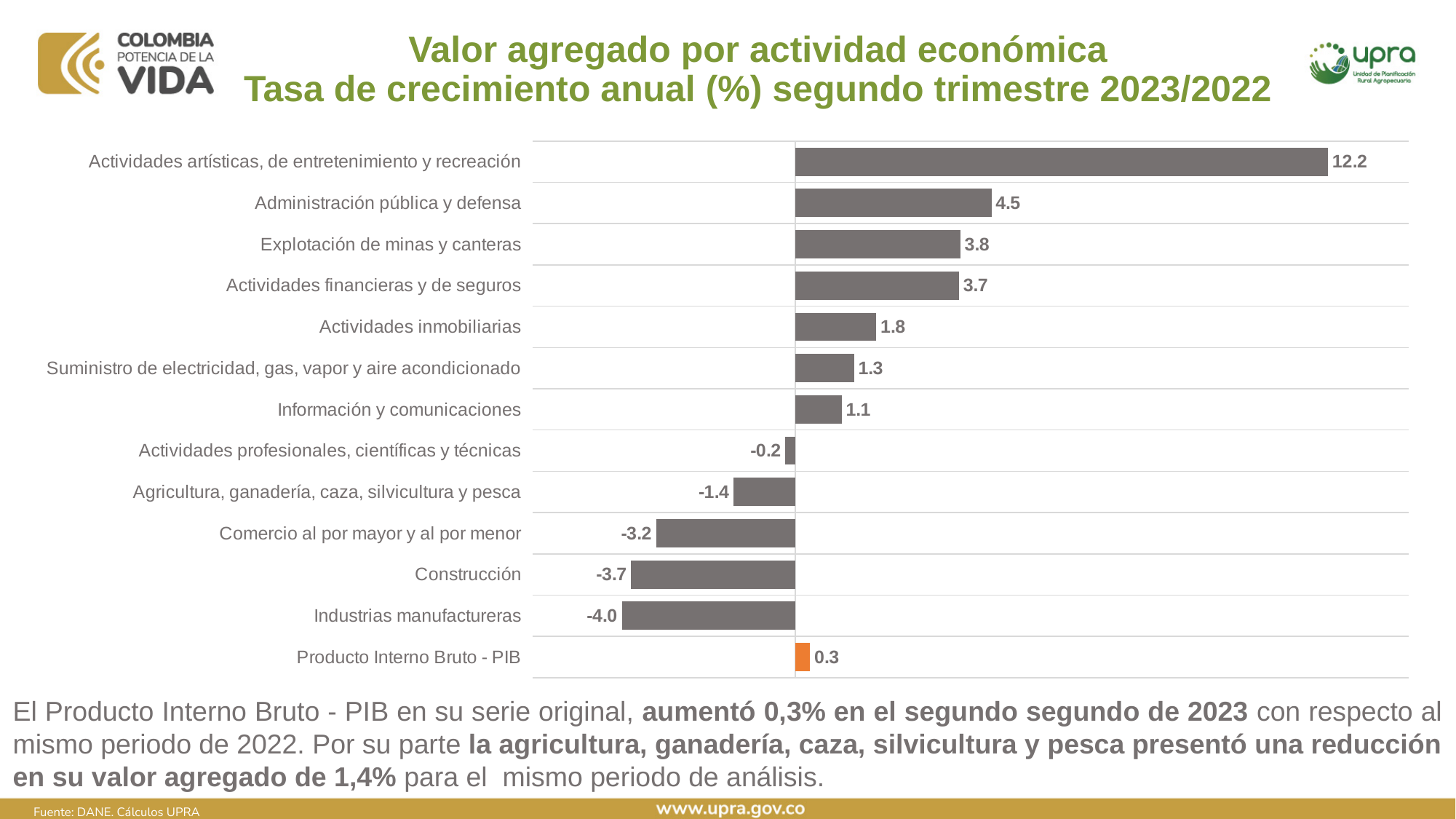

# Valor agregado por actividad económica Tasa de crecimiento anual (%) segundo trimestre 2023/2022

### Chart

| Category |  |
|---|---|
| Producto Interno Bruto - PIB | 0.3332659117885015 |
| Industrias manufactureras | -3.9624408489279546 |
| Construcción | -3.7480690895339706 |
| Comercio al por mayor y al por menor | -3.1796638858814816 |
| Agricultura, ganadería, caza, silvicultura y pesca | -1.4146276807300637 |
| Actividades profesionales, científicas y técnicas | -0.2282443563511407 |
| Información y comunicaciones | 1.055943736763524 |
| Suministro de electricidad, gas, vapor y aire acondicionado | 1.3373007639293775 |
| Actividades inmobiliarias | 1.848402040939277 |
| Actividades financieras y de seguros | 3.7311688668680176 |
| Explotación de minas y canteras | 3.7649305756966243 |
| Administración pública y defensa | 4.475172220822273 |
| Actividades artísticas, de entretenimiento y recreación | 12.154551349624867 |
El Producto Interno Bruto - PIB en su serie original, aumentó 0,3% en el segundo segundo de 2023 con respecto al mismo periodo de 2022. Por su parte la agricultura, ganadería, caza, silvicultura y pesca presentó una reducción en su valor agregado de 1,4% para el  mismo periodo de análisis.
Fuente: DANE. Cálculos UPRA